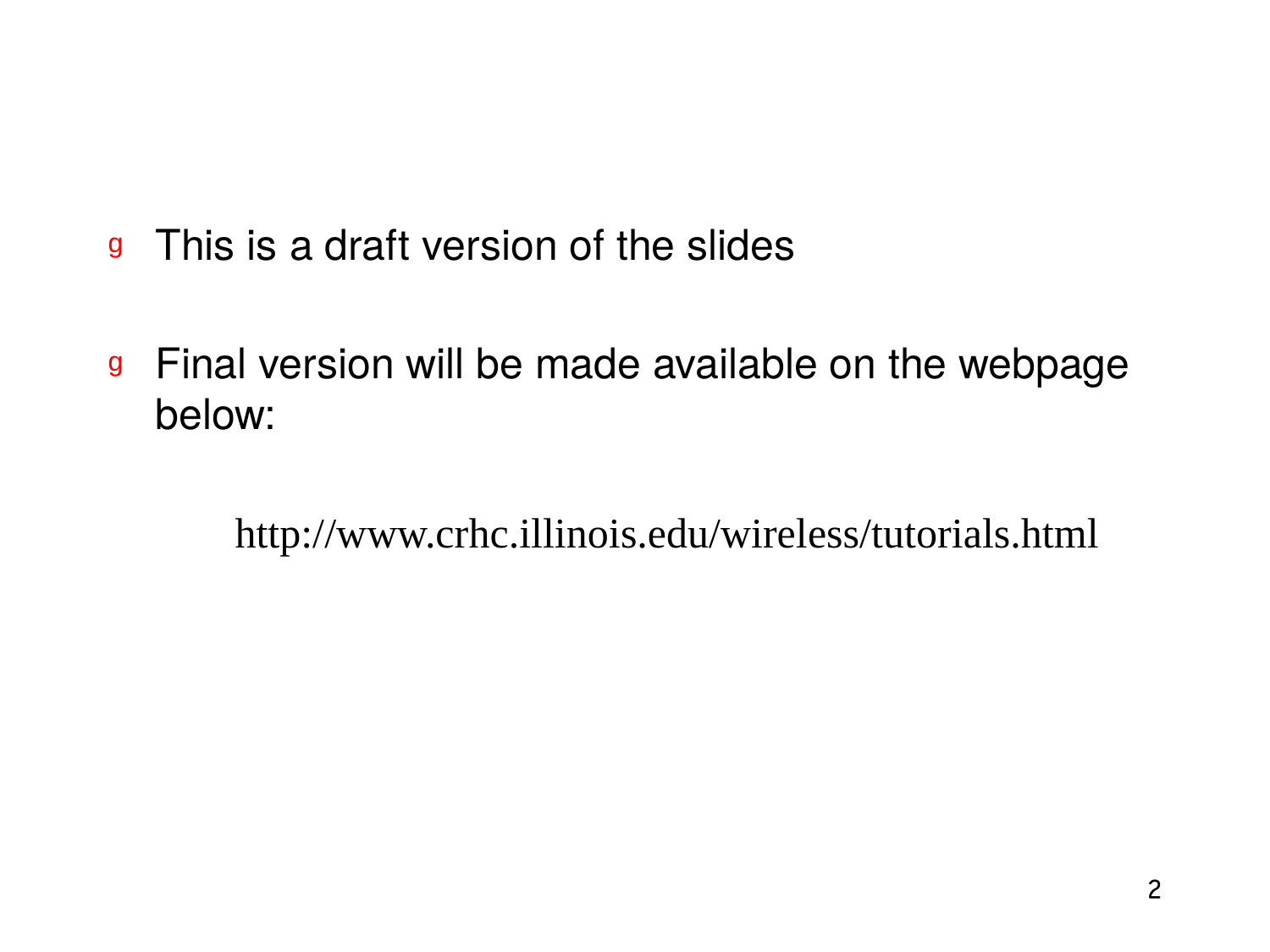

This is a draft version of the slides

Final version will be made available on the webpage below:

	http://www.crhc.illinois.edu/wireless/tutorials.html
2